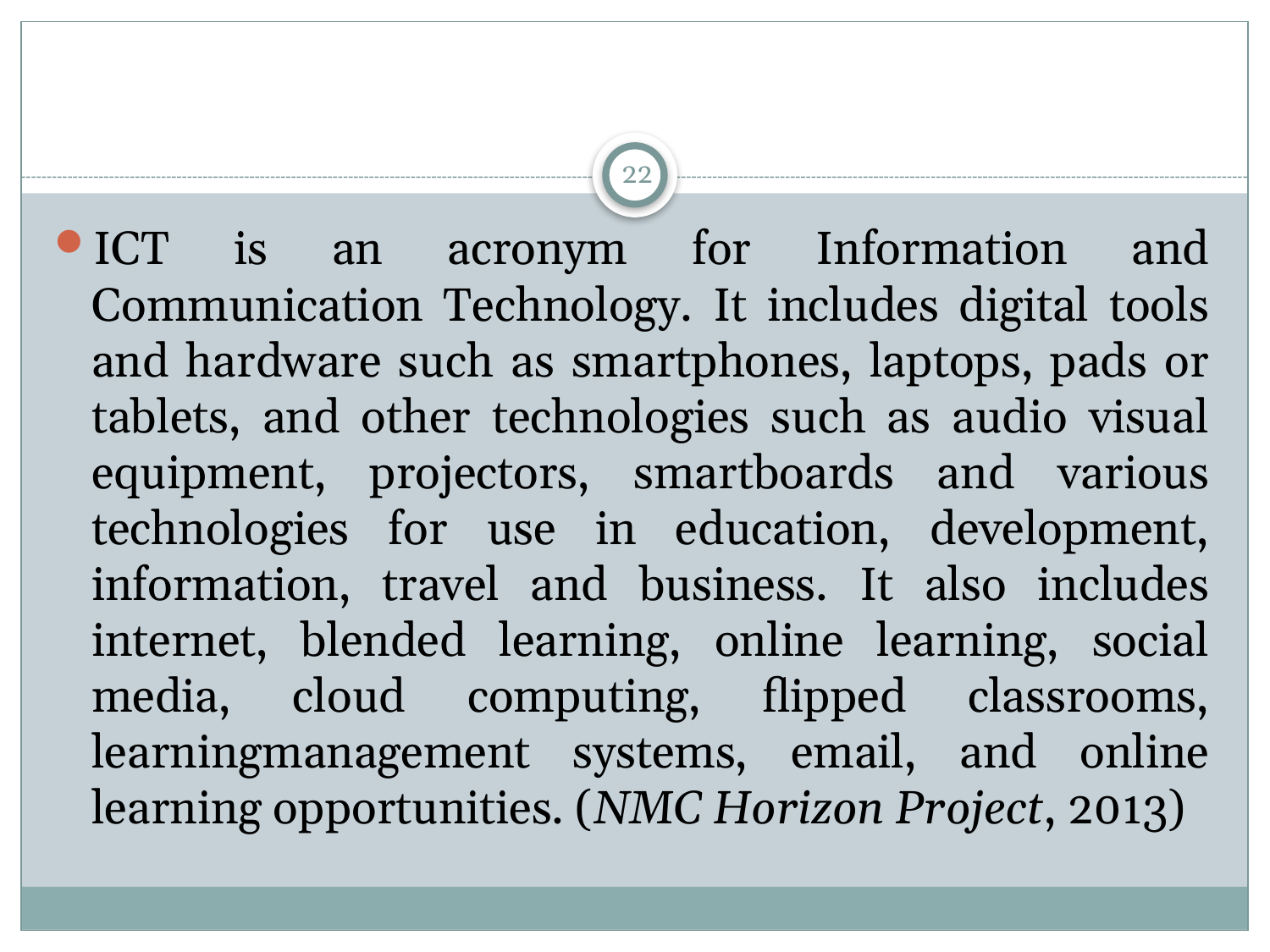

#
22
ICT is an acronym for Information and Communication Technology. It includes digital tools and hardware such as smartphones, laptops, pads or tablets, and other technologies such as audio visual equipment, projectors, smartboards and various technologies for use in education, development, information, travel and business. It also includes internet, blended learning, online learning, social media, cloud computing, flipped classrooms, learningmanagement systems, email, and online learning opportunities. (NMC Horizon Project, 2013)